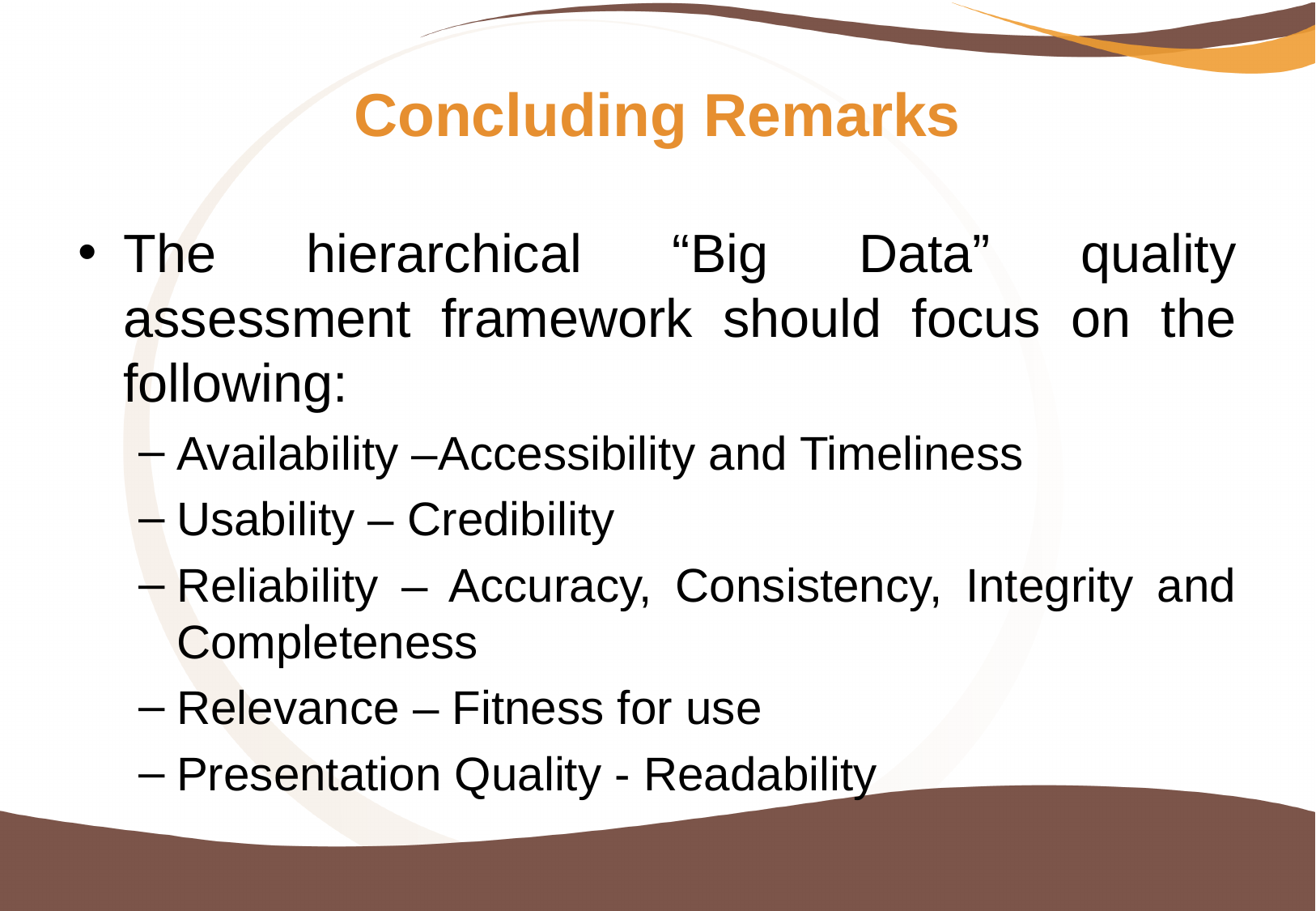

# Concluding Remarks
The hierarchical “Big Data” quality assessment framework should focus on the following:
Availability –Accessibility and Timeliness
Usability – Credibility
Reliability – Accuracy, Consistency, Integrity and Completeness
Relevance – Fitness for use
Presentation Quality - Readability